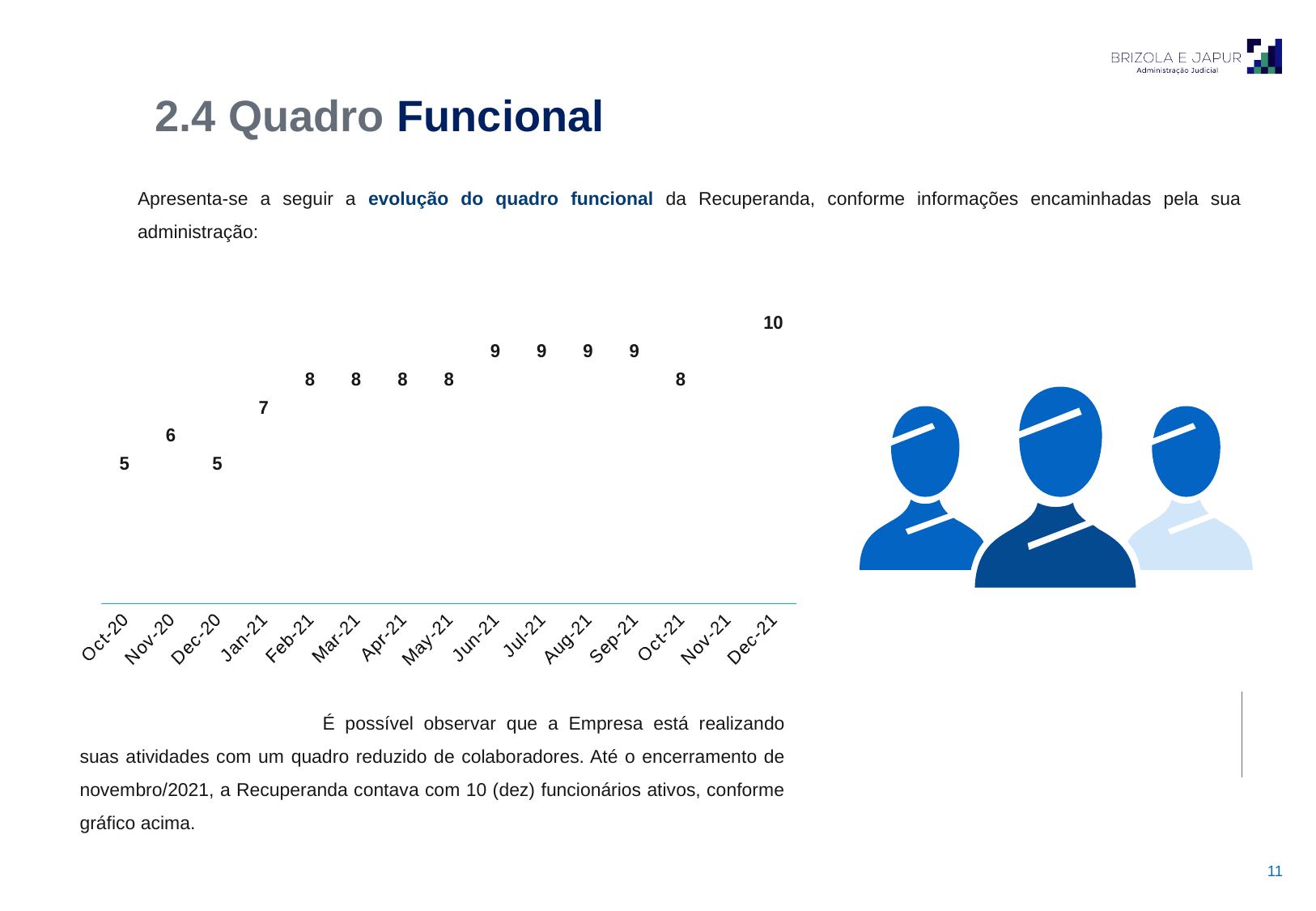

2.4 Quadro Funcional
Apresenta-se a seguir a evolução do quadro funcional da Recuperanda, conforme informações encaminhadas pela sua administração:

### Chart

| Category |  |
|---|---|
| 44105 | 5.0 |
| 44136 | 6.0 |
| 44166 | 5.0 |
| 44197 | 7.0 |
| 44228 | 8.0 |
| 44256 | 8.0 |
| 44287 | 8.0 |
| 44317 | 8.0 |
| 44348 | 9.0 |
| 44378 | 9.0 |
| 44409 | 9.0 |
| 44440 | 9.0 |
| 44470 | 8.0 |
| 44531 | 10.0 |

		É possível observar que a Empresa está realizando suas atividades com um quadro reduzido de colaboradores. Até o encerramento de novembro/2021, a Recuperanda contava com 10 (dez) funcionários ativos, conforme gráfico acima.